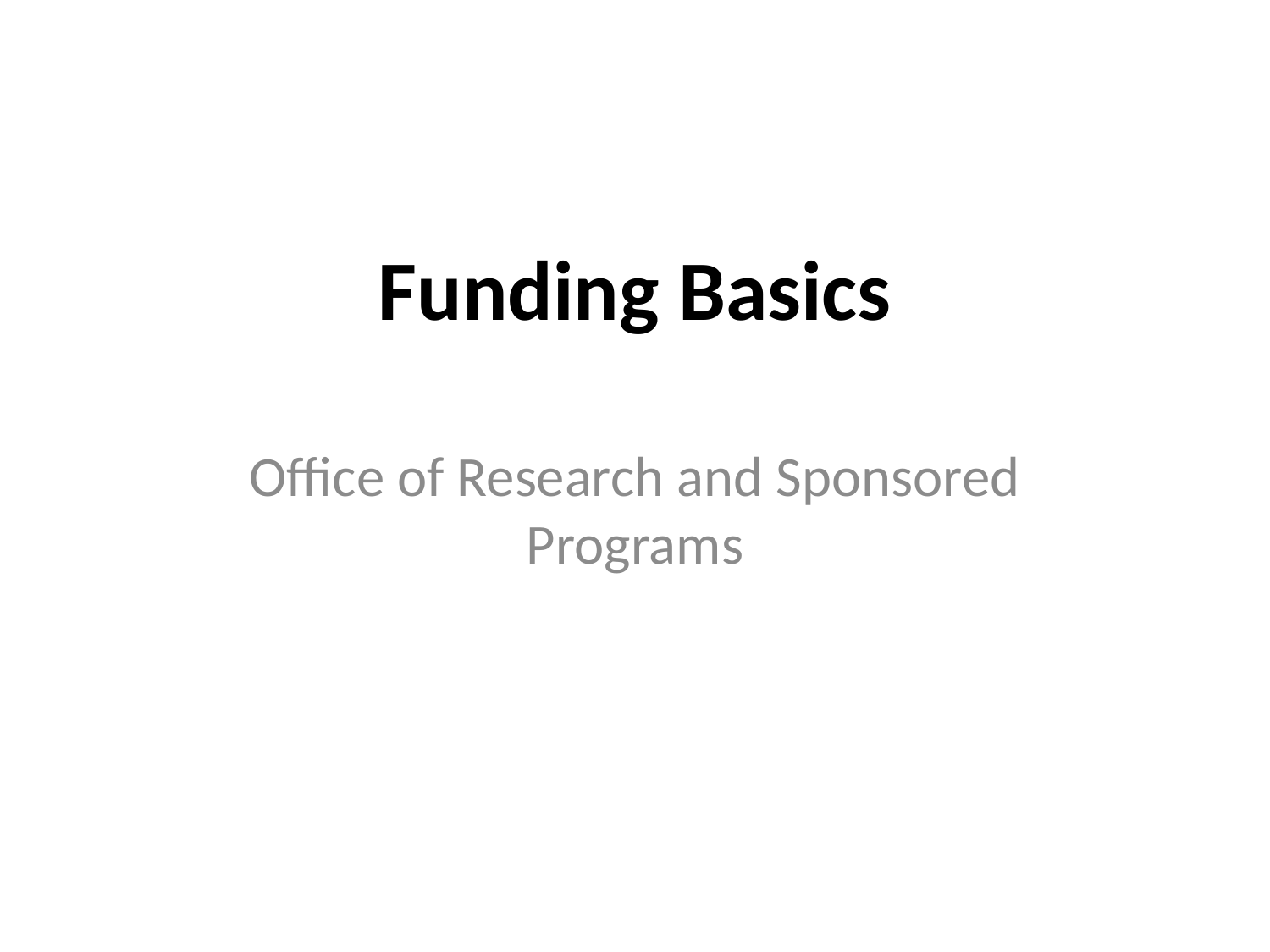

# Funding Basics
Office of Research and Sponsored Programs